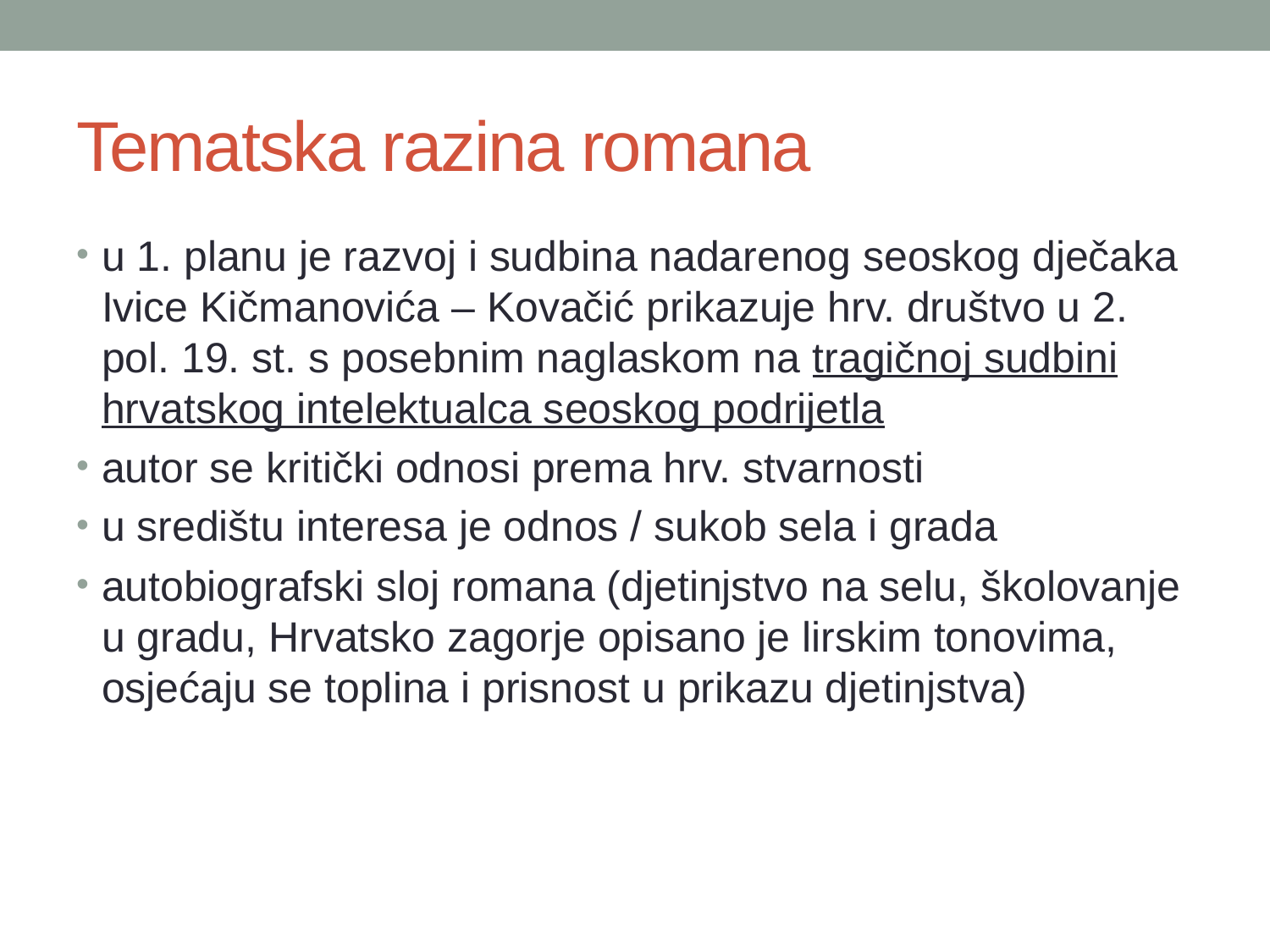

# Tematska razina romana
u 1. planu je razvoj i sudbina nadarenog seoskog dječaka Ivice Kičmanovića – Kovačić prikazuje hrv. društvo u 2. pol. 19. st. s posebnim naglaskom na tragičnoj sudbini hrvatskog intelektualca seoskog podrijetla
autor se kritički odnosi prema hrv. stvarnosti
u središtu interesa je odnos / sukob sela i grada
autobiografski sloj romana (djetinjstvo na selu, školovanje u gradu, Hrvatsko zagorje opisano je lirskim tonovima, osjećaju se toplina i prisnost u prikazu djetinjstva)